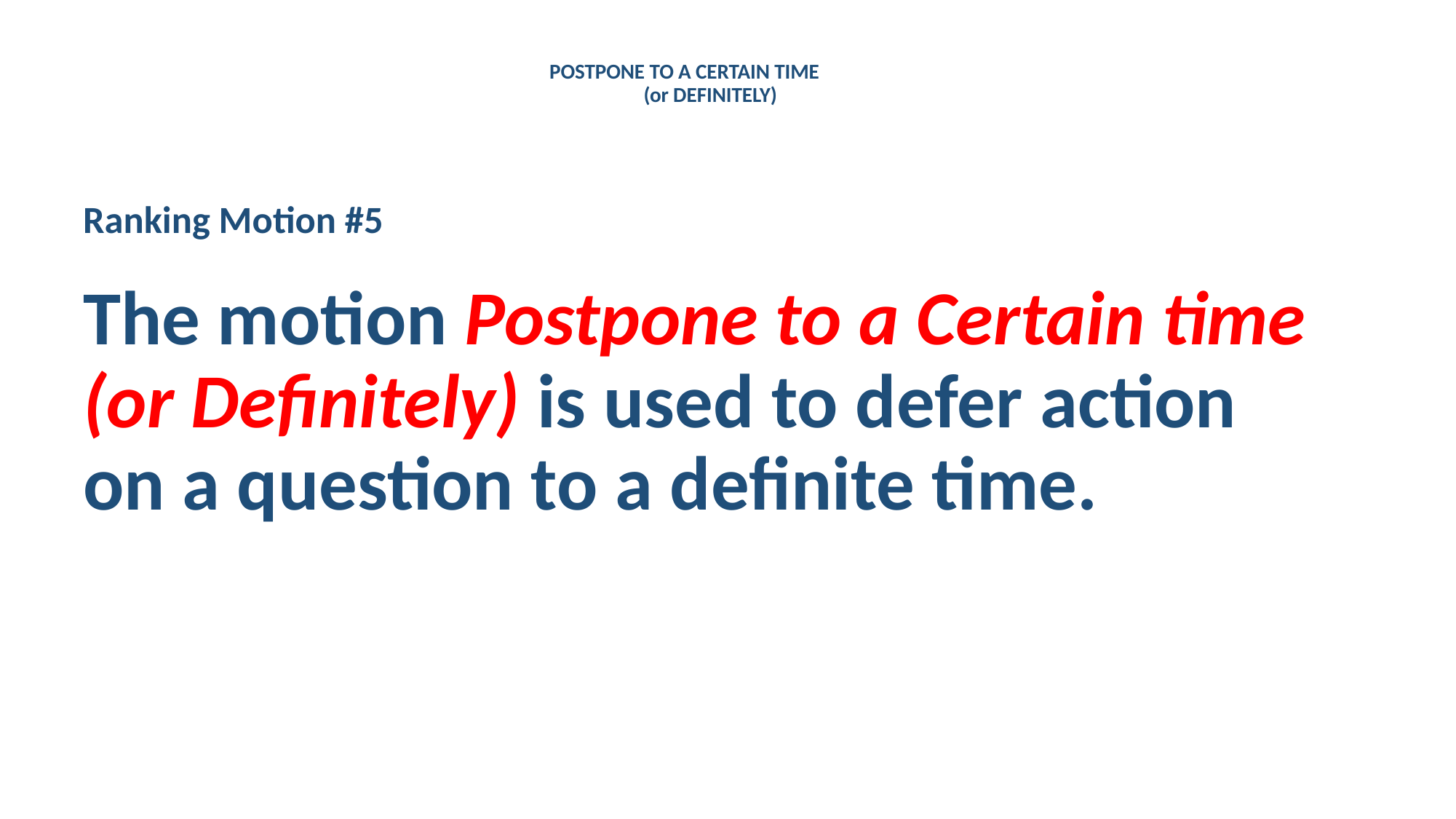

# POSTPONE TO A CERTAIN TIME (or DEFINITELY)

Ranking Motion #5

The motion Postpone to a Certain time (or Definitely) is used to defer action on a question to a definite time.